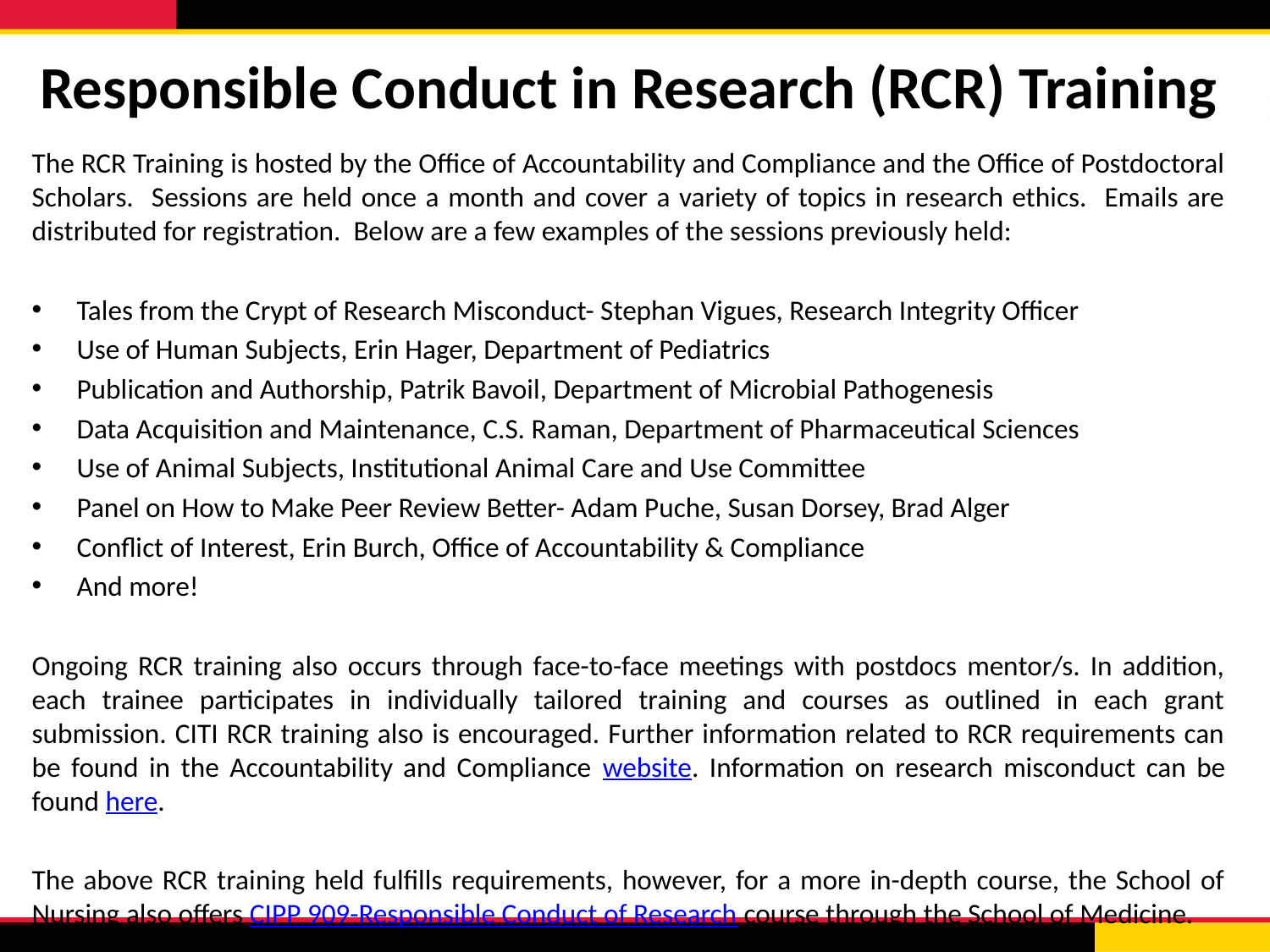

# Responsible Conduct in Research (RCR) Training
The RCR Training is hosted by the Office of Accountability and Compliance and the Office of Postdoctoral Scholars.  Sessions are held once a month and cover a variety of topics in research ethics.  Emails are distributed for registration.  Below are a few examples of the sessions previously held:

Tales from the Crypt of Research Misconduct- Stephan Vigues, Research Integrity Officer
Use of Human Subjects, Erin Hager, Department of Pediatrics
Publication and Authorship, Patrik Bavoil, Department of Microbial Pathogenesis
Data Acquisition and Maintenance, C.S. Raman, Department of Pharmaceutical Sciences
Use of Animal Subjects, Institutional Animal Care and Use Committee
Panel on How to Make Peer Review Better- Adam Puche, Susan Dorsey, Brad Alger
Conflict of Interest, Erin Burch, Office of Accountability & Compliance
And more!

Ongoing RCR training also occurs through face-to-face meetings with postdocs mentor/s. In addition, each trainee participates in individually tailored training and courses as outlined in each grant submission. CITI RCR training also is encouraged. Further information related to RCR requirements can be found in the Accountability and Compliance website. Information on research misconduct can be found here.

The above RCR training held fulfills requirements, however, for a more in-depth course, the School of Nursing also offers CIPP 909-Responsible Conduct of Research course through the School of Medicine.